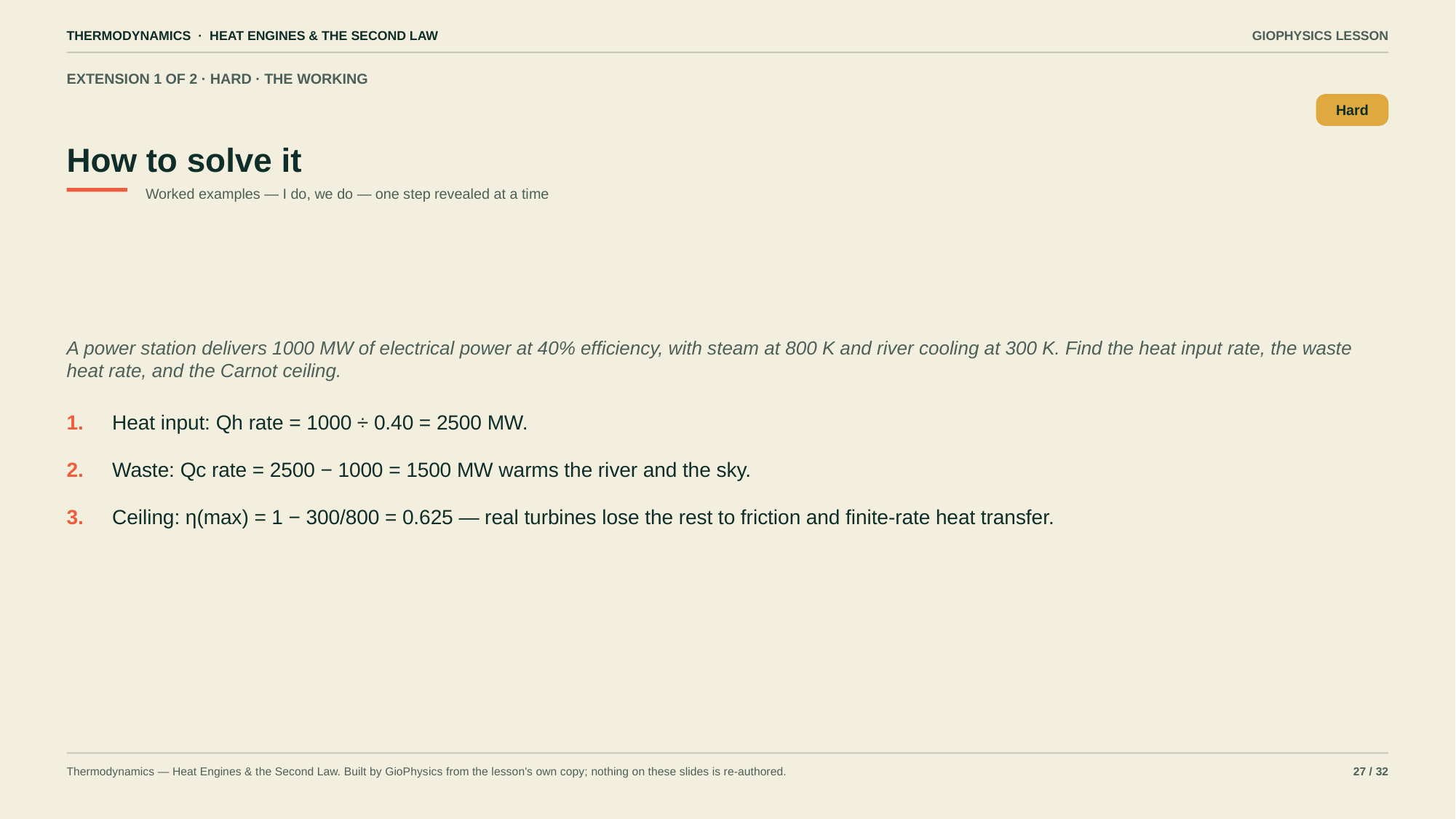

THERMODYNAMICS  ·  HEAT ENGINES & THE SECOND LAW
GIOPHYSICS LESSON

EXTENSION 1 OF 2 · HARD · THE WORKING
How to solve it

Hard
Worked examples — I do, we do — one step revealed at a time

A power station delivers 1000 MW of electrical power at 40% efficiency, with steam at 800 K and river cooling at 300 K. Find the heat input rate, the waste heat rate, and the Carnot ceiling.
1.
Heat input: Qh rate = 1000 ÷ 0.40 = 2500 MW.
2.
Waste: Qc rate = 2500 − 1000 = 1500 MW warms the river and the sky.
3.
Ceiling: η(max) = 1 − 300/800 = 0.625 — real turbines lose the rest to friction and finite-rate heat transfer.

Thermodynamics — Heat Engines & the Second Law. Built by GioPhysics from the lesson's own copy; nothing on these slides is re-authored.
27 / 32